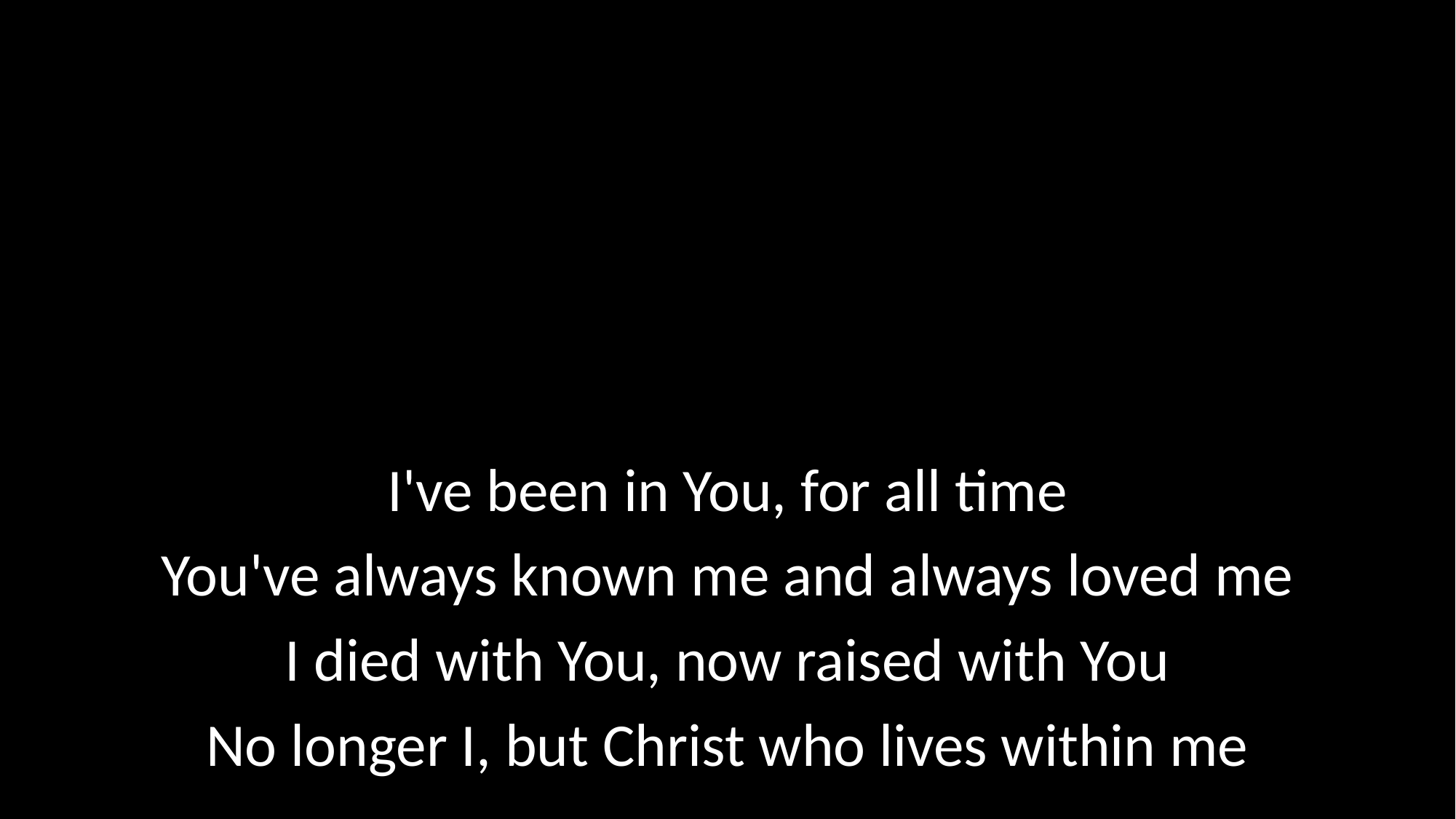

I've been in You, for all time
You've always known me and always loved me
I died with You, now raised with You
No longer I, but Christ who lives within me